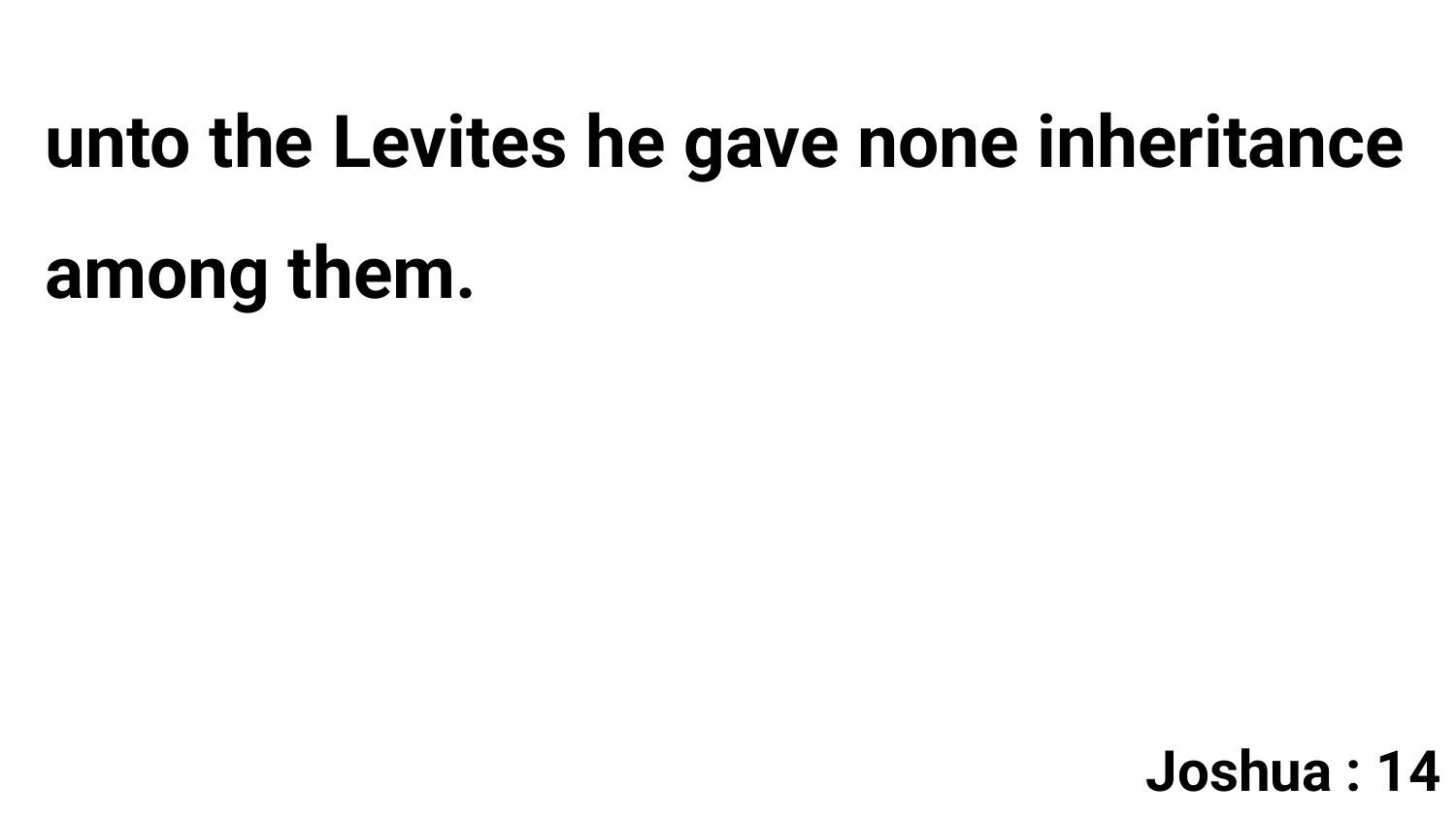

unto the Levites he gave none inheritance among them.
Joshua : 14